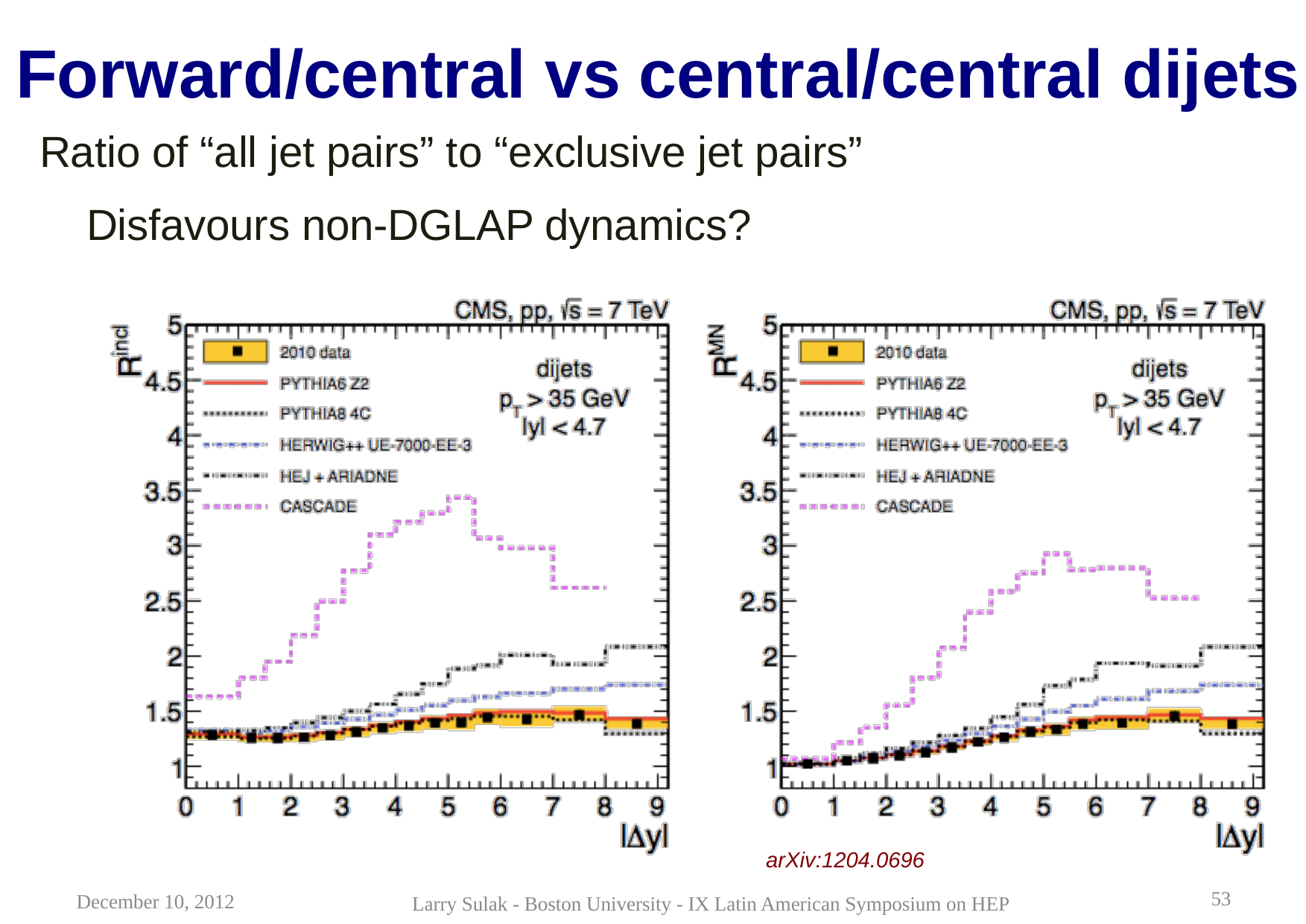

# Forward/central vs central/central dijets
Ratio of “all jet pairs” to “exclusive jet pairs”

Disfavours non-DGLAP dynamics?

arXiv:1204.0696
53
December 10, 2012
Larry Sulak - Boston University - IX Latin American Symposium on HEP